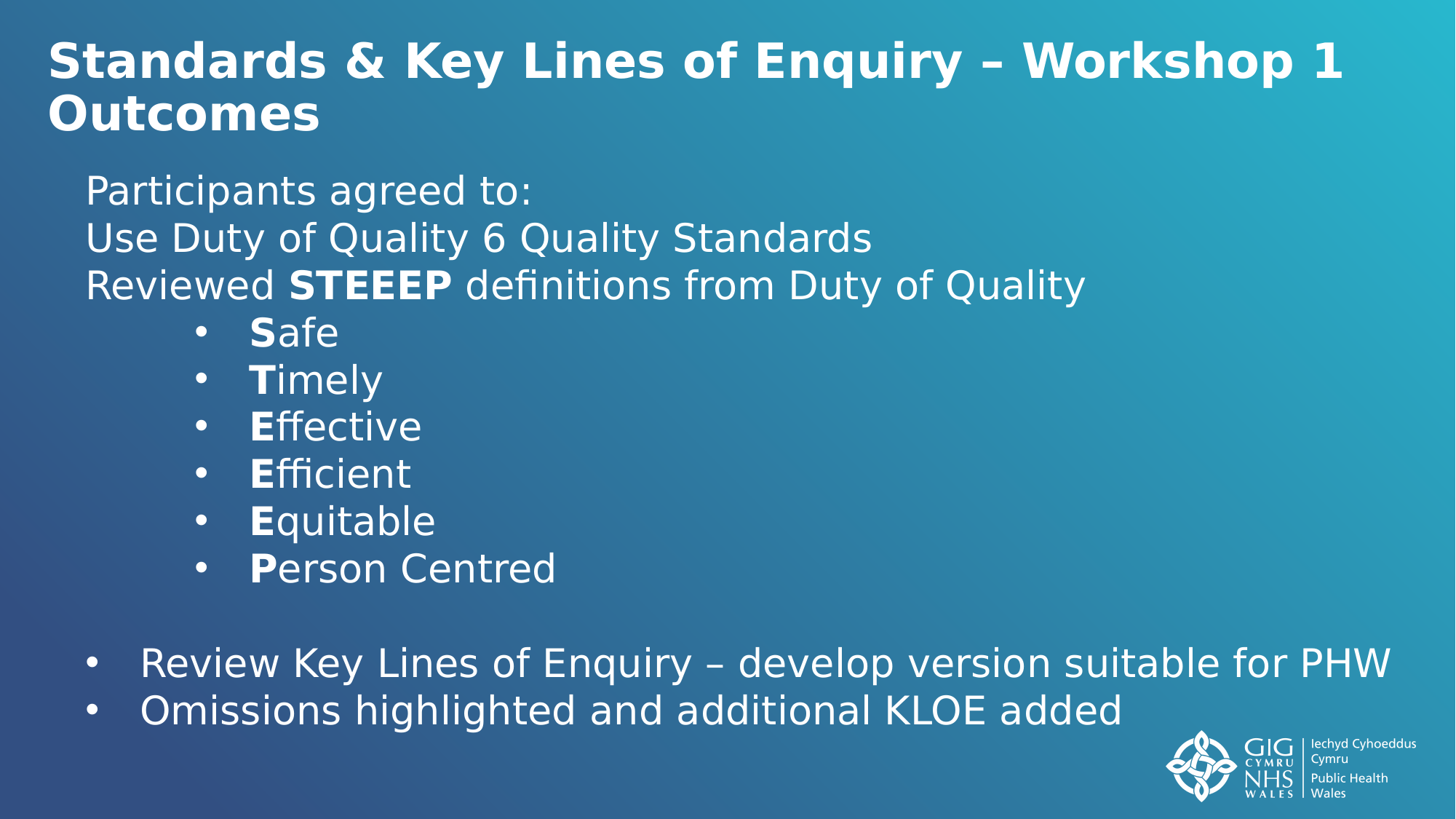

Standards & Key Lines of Enquiry – Workshop 1 Outcomes

Participants agreed to:
Use Duty of Quality 6 Quality Standards
Reviewed STEEEP definitions from Duty of Quality
Safe
Timely
Effective
Efficient
Equitable
Person Centred

Review Key Lines of Enquiry – develop version suitable for PHW
Omissions highlighted and additional KLOE added